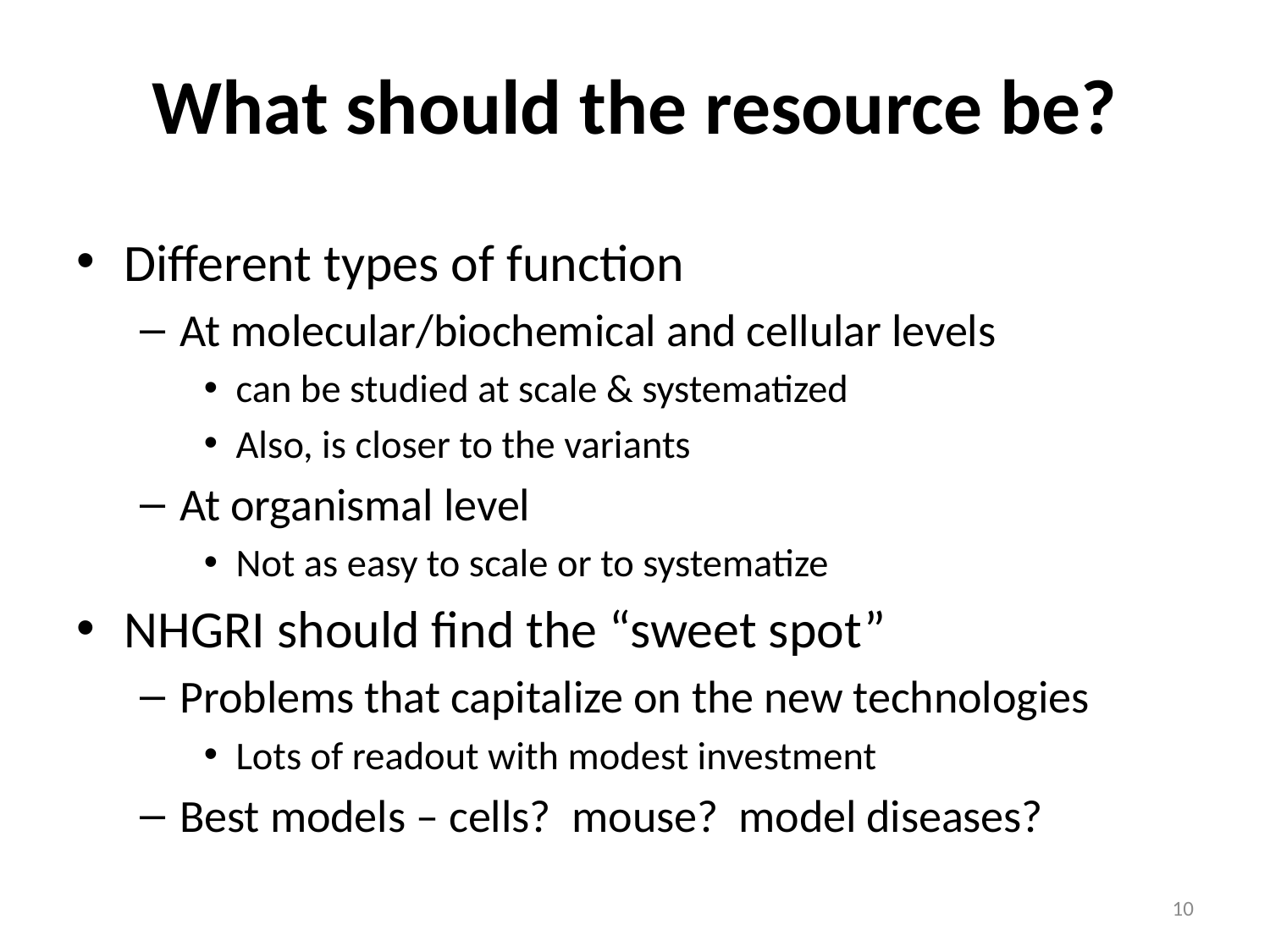

# What should the resource be?
Different types of function
At molecular/biochemical and cellular levels
can be studied at scale & systematized
Also, is closer to the variants
At organismal level
Not as easy to scale or to systematize
NHGRI should find the “sweet spot”
Problems that capitalize on the new technologies
Lots of readout with modest investment
Best models – cells?  mouse?  model diseases?

10